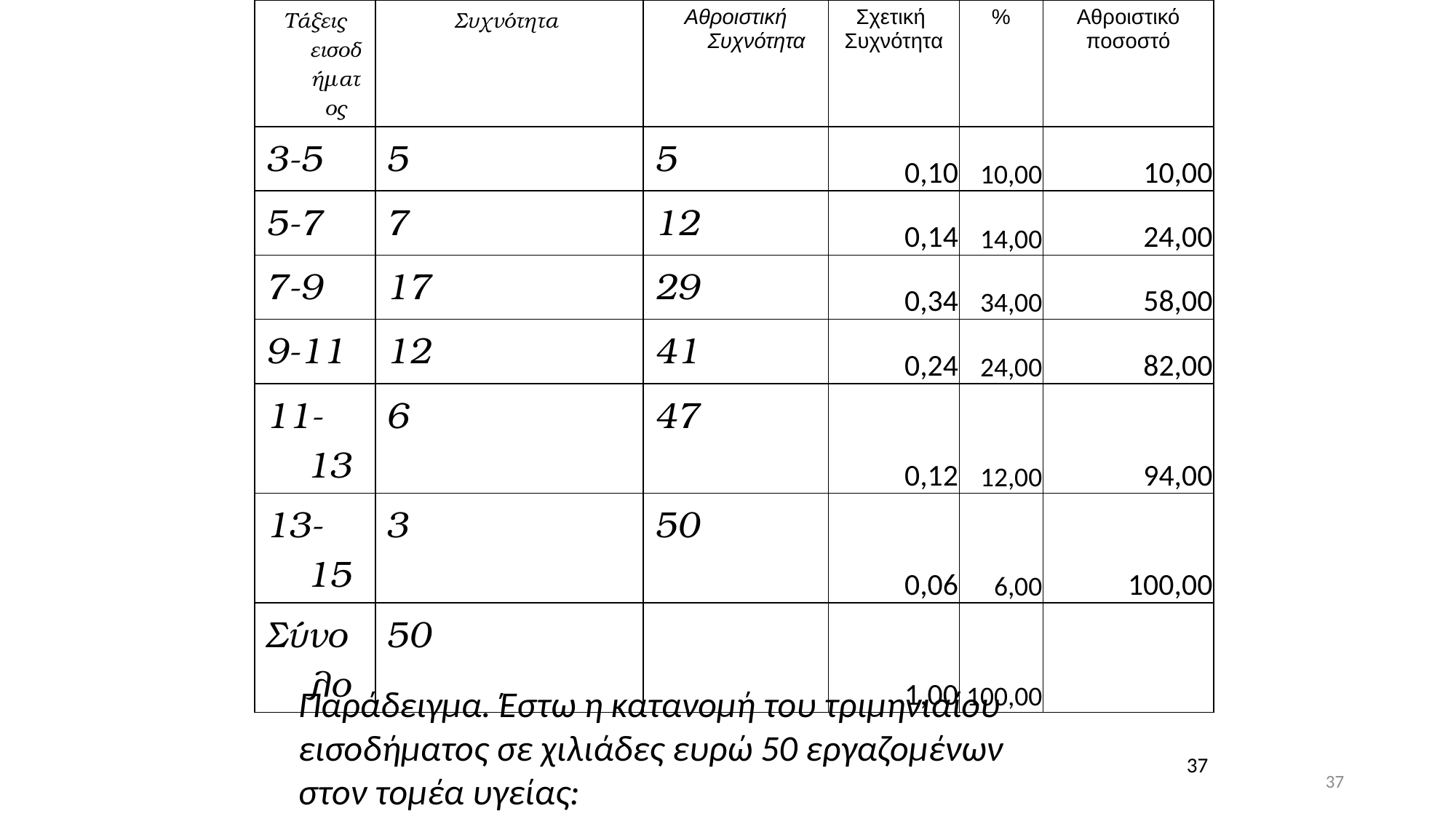

#
| Τάξεις εισοδήματος | Συχνότητα | Αθροιστική Συχνότητα | Σχετική Συχνότητα | % | Αθροιστικό ποσοστό |
| --- | --- | --- | --- | --- | --- |
| 3-5 | 5 | 5 | 0,10 | 10,00 | 10,00 |
| 5-7 | 7 | 12 | 0,14 | 14,00 | 24,00 |
| 7-9 | 17 | 29 | 0,34 | 34,00 | 58,00 |
| 9-11 | 12 | 41 | 0,24 | 24,00 | 82,00 |
| 11-13 | 6 | 47 | 0,12 | 12,00 | 94,00 |
| 13-15 | 3 | 50 | 0,06 | 6,00 | 100,00 |
| Σύνολο | 50 |  | 1,00 | 100,00 |  |
Παράδειγμα. Έστω η κατανομή του τριμηνιαίου εισοδήματος σε χιλιάδες ευρώ 50 εργαζομένων στον τομέα υγείας:
37
37